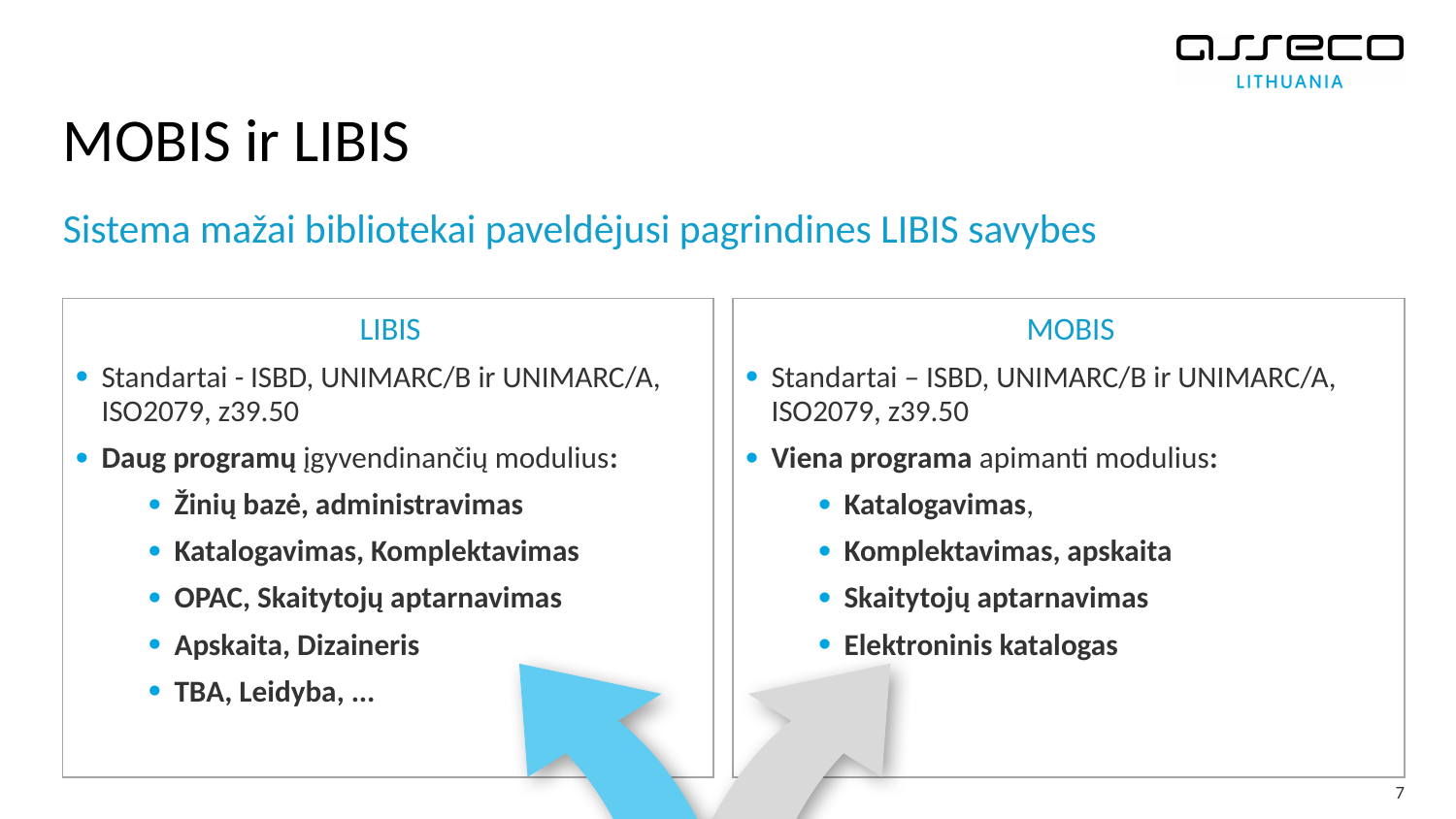

# MOBIS ir LIBIS
Sistema mažai bibliotekai paveldėjusi pagrindines LIBIS savybes
LIBIS
Standartai - ISBD, UNIMARC/B ir UNIMARC/A, ISO2079, z39.50
Daug programų įgyvendinančių modulius:
Žinių bazė, administravimas
Katalogavimas, Komplektavimas
OPAC, Skaitytojų aptarnavimas
Apskaita, Dizaineris
TBA, Leidyba, ...

MOBIS
Standartai – ISBD, UNIMARC/B ir UNIMARC/A, ISO2079, z39.50
Viena programa apimanti modulius:
Katalogavimas,
Komplektavimas, apskaita
Skaitytojų aptarnavimas
Elektroninis katalogas

7